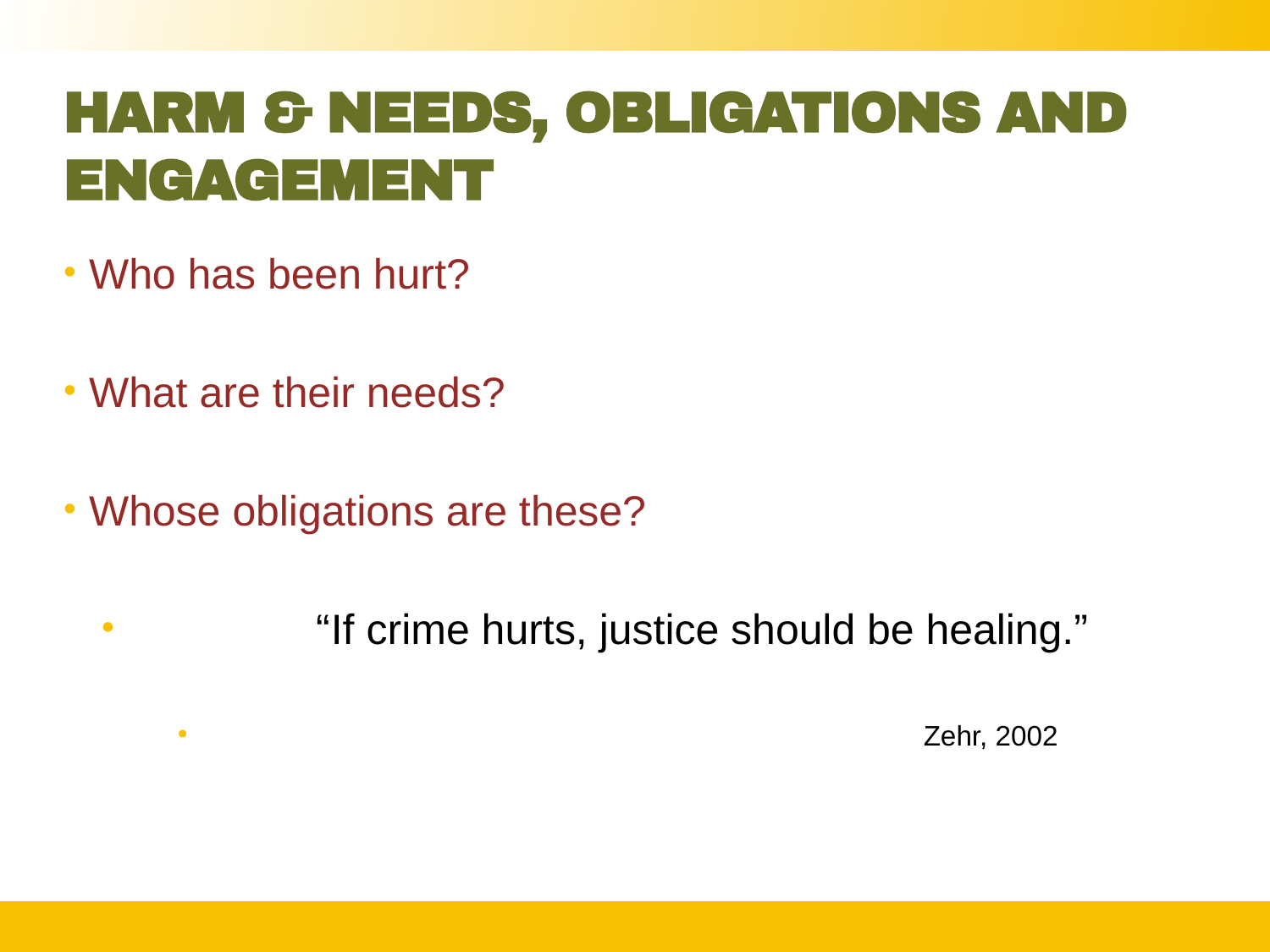

# Harm & needs, obligations and engagement
Who has been hurt?

What are their needs?

Whose obligations are these?

                “If crime hurts, justice should be healing.”

                                                                                            Zehr, 2002